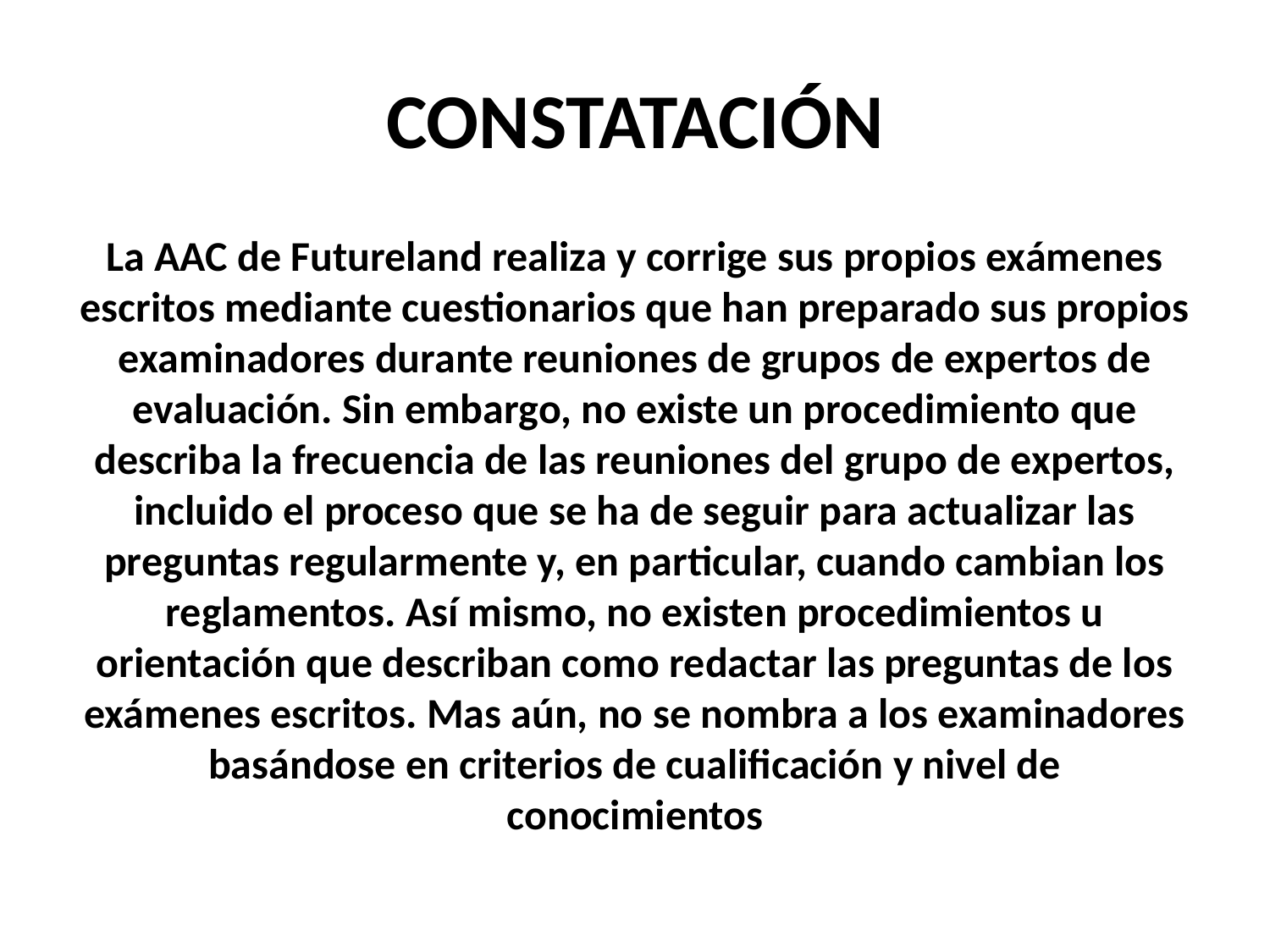

# CONSTATACIÓN
La AAC de Futureland realiza y corrige sus propios exámenes escritos mediante cuestionarios que han preparado sus propios examinadores durante reuniones de grupos de expertos de evaluación. Sin embargo, no existe un procedimiento que describa la frecuencia de las reuniones del grupo de expertos, incluido el proceso que se ha de seguir para actualizar las preguntas regularmente y, en particular, cuando cambian los reglamentos. Así mismo, no existen procedimientos u orientación que describan como redactar las preguntas de los exámenes escritos. Mas aún, no se nombra a los examinadores basándose en criterios de cualificación y nivel de conocimientos